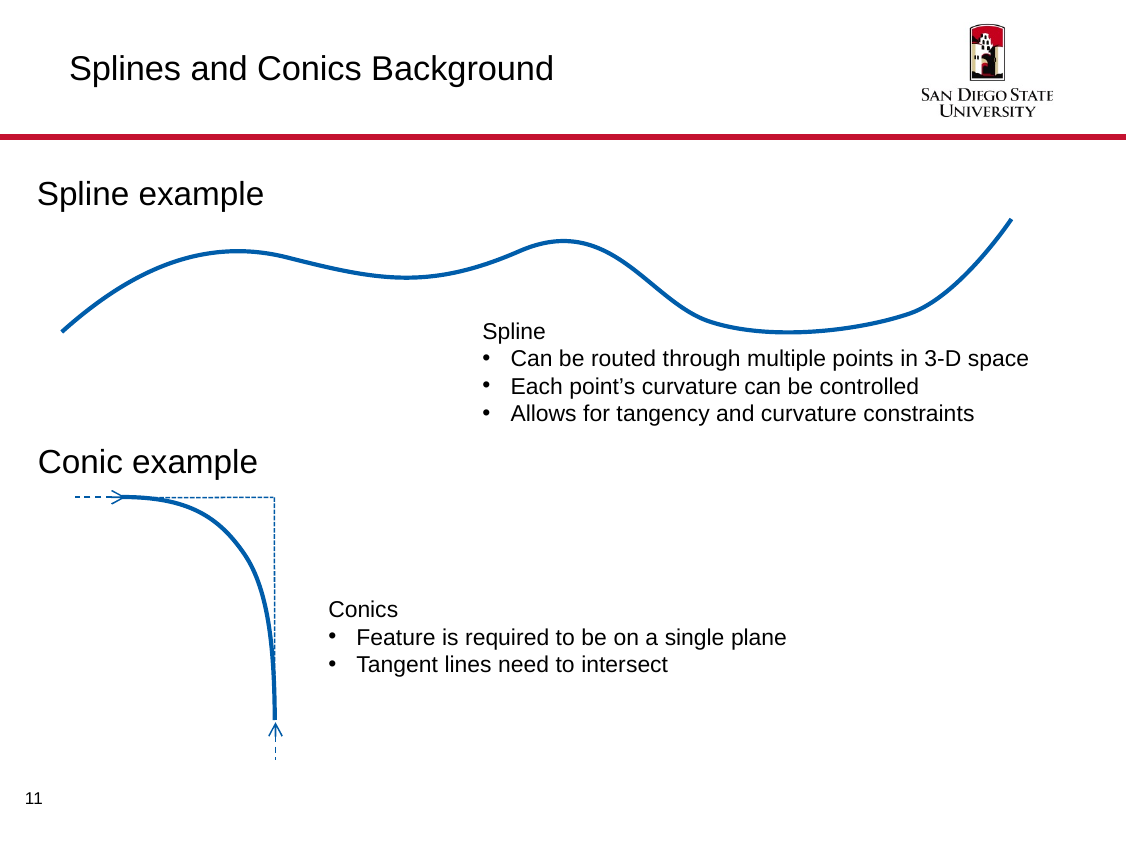

# Splines and Conics Background
Spline example

Spline
Can be routed through multiple points in 3-D space
Each point’s curvature can be controlled
Allows for tangency and curvature constraints
Conic example

Conics
Feature is required to be on a single plane
Tangent lines need to intersect
11